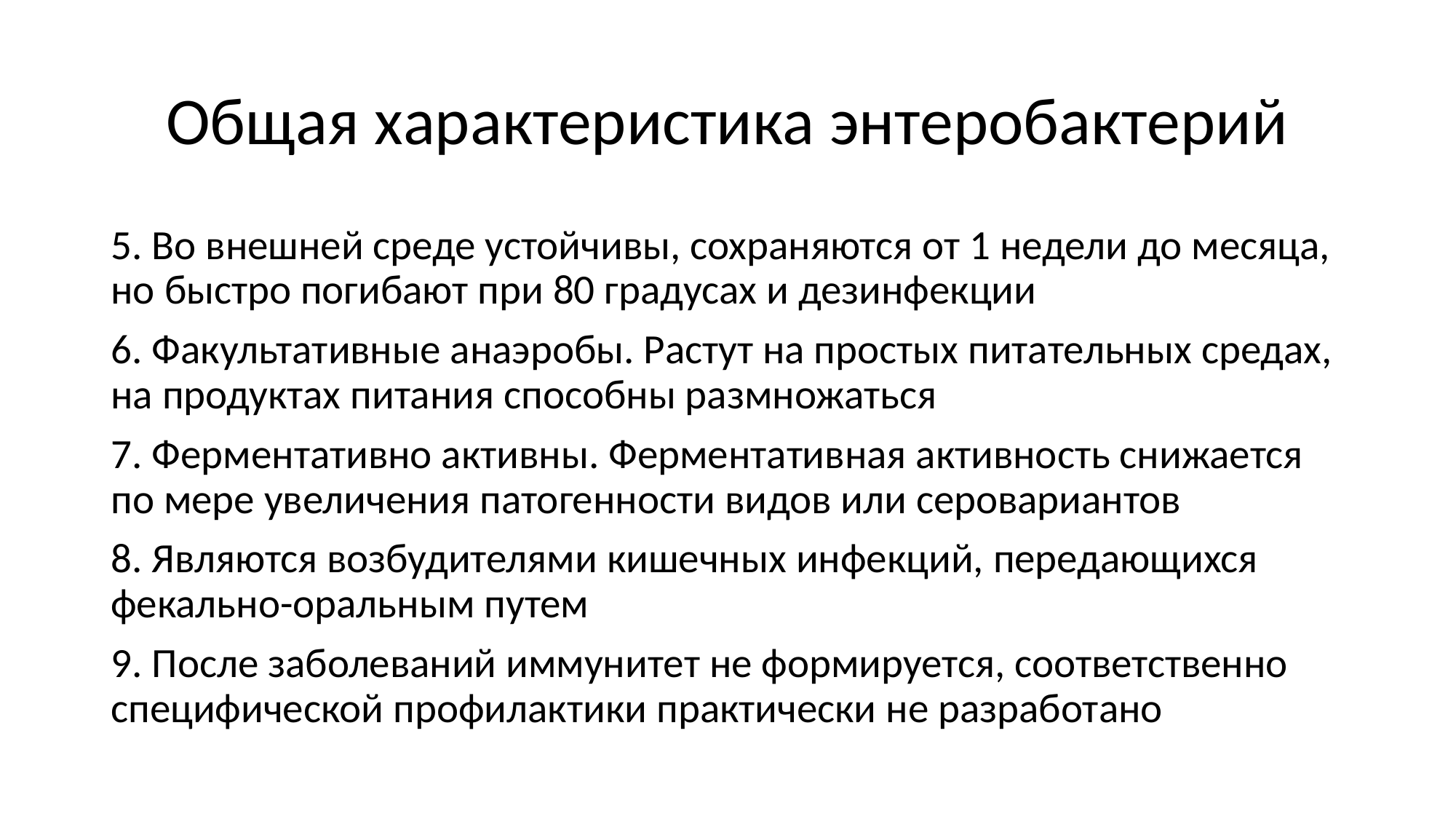

# Общая характеристика энтеробактерий
5. Во внешней среде устойчивы, сохраняются от 1 недели до месяца, но быстро погибают при 80 градусах и дезинфекции
6. Факультативные анаэробы. Растут на простых питательных средах, на продуктах питания способны размножаться
7. Ферментативно активны. Ферментативная активность снижается по мере увеличения патогенности видов или серовариантов
8. Являются возбудителями кишечных инфекций, передающихся фекально-оральным путем
9. После заболеваний иммунитет не формируется, соответственно специфической профилактики практически не разработано